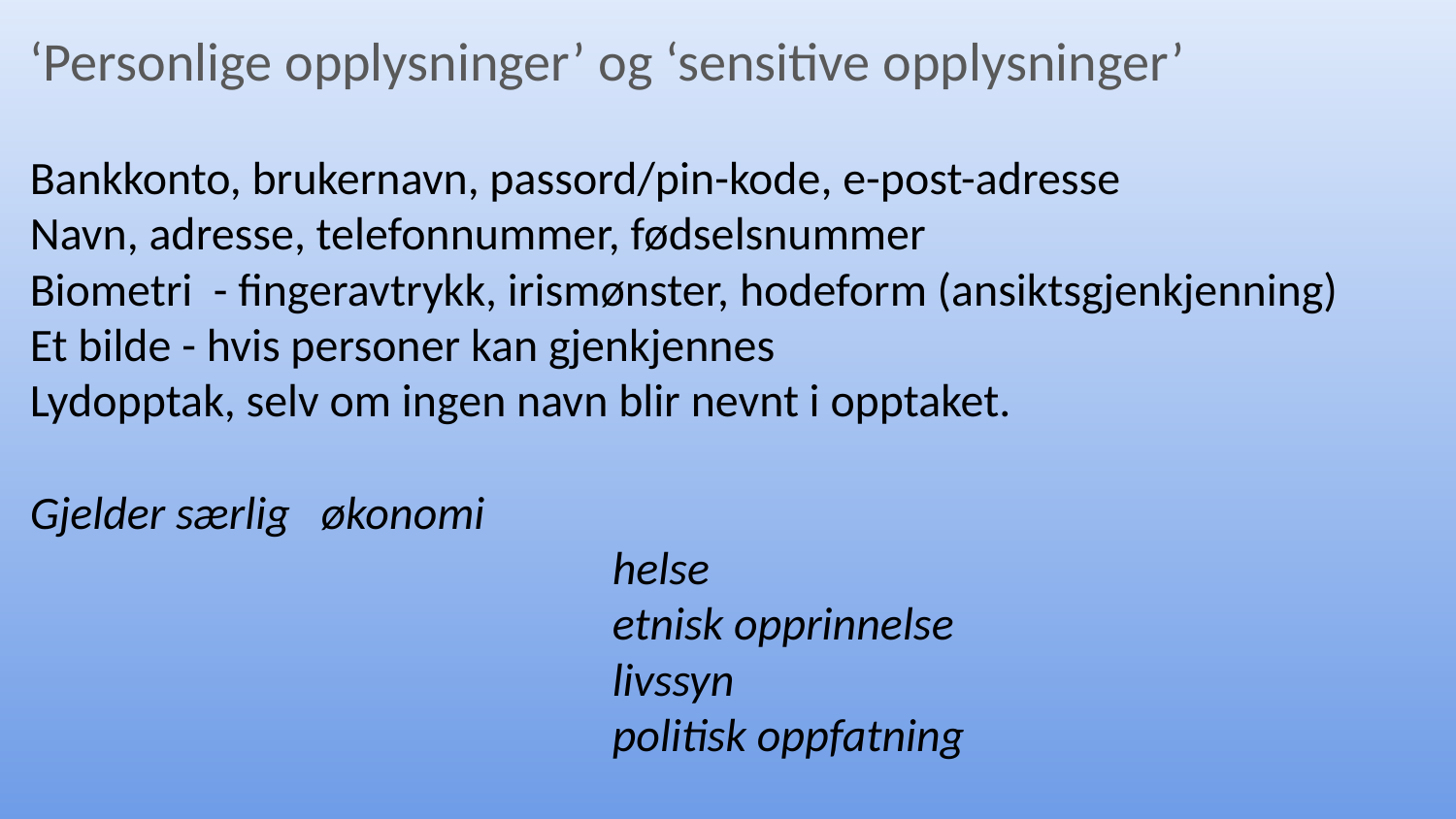

‘Personlige opplysninger’ og ‘sensitive opplysninger’

Bankkonto, brukernavn, passord/pin-kode, e-post-adresse
Navn, adresse, telefonnummer, fødselsnummer
Biometri  - fingeravtrykk, irismønster, hodeform (ansiktsgjenkjenning)
Et bilde - hvis personer kan gjenkjennes
Lydopptak, selv om ingen navn blir nevnt i opptaket.

Gjelder særlig	økonomi
				helse
				etnisk opprinnelse
				livssyn
				politisk oppfatning